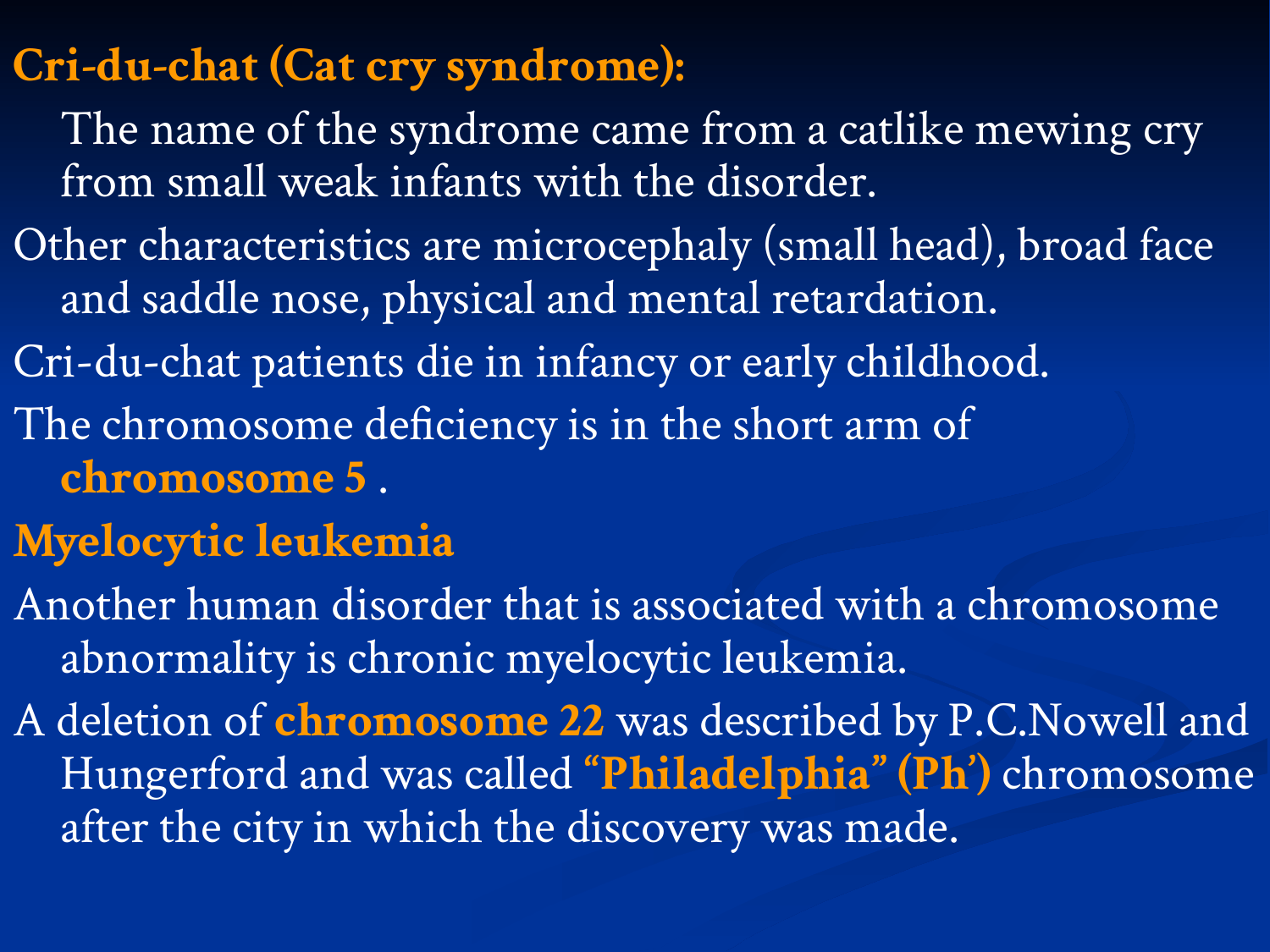

Cri-du-chat (Cat cry syndrome):
	The name of the syndrome came from a catlike mewing cry from small weak infants with the disorder.
Other characteristics are microcephaly (small head), broad face and saddle nose, physical and mental retardation.
Cri-du-chat patients die in infancy or early childhood.
The chromosome deficiency is in the short arm of chromosome 5 .
Myelocytic leukemia
Another human disorder that is associated with a chromosome abnormality is chronic myelocytic leukemia.
A deletion of chromosome 22 was described by P.C.Nowell and Hungerford and was called “Philadelphia” (Ph’) chromosome after the city in which the discovery was made.